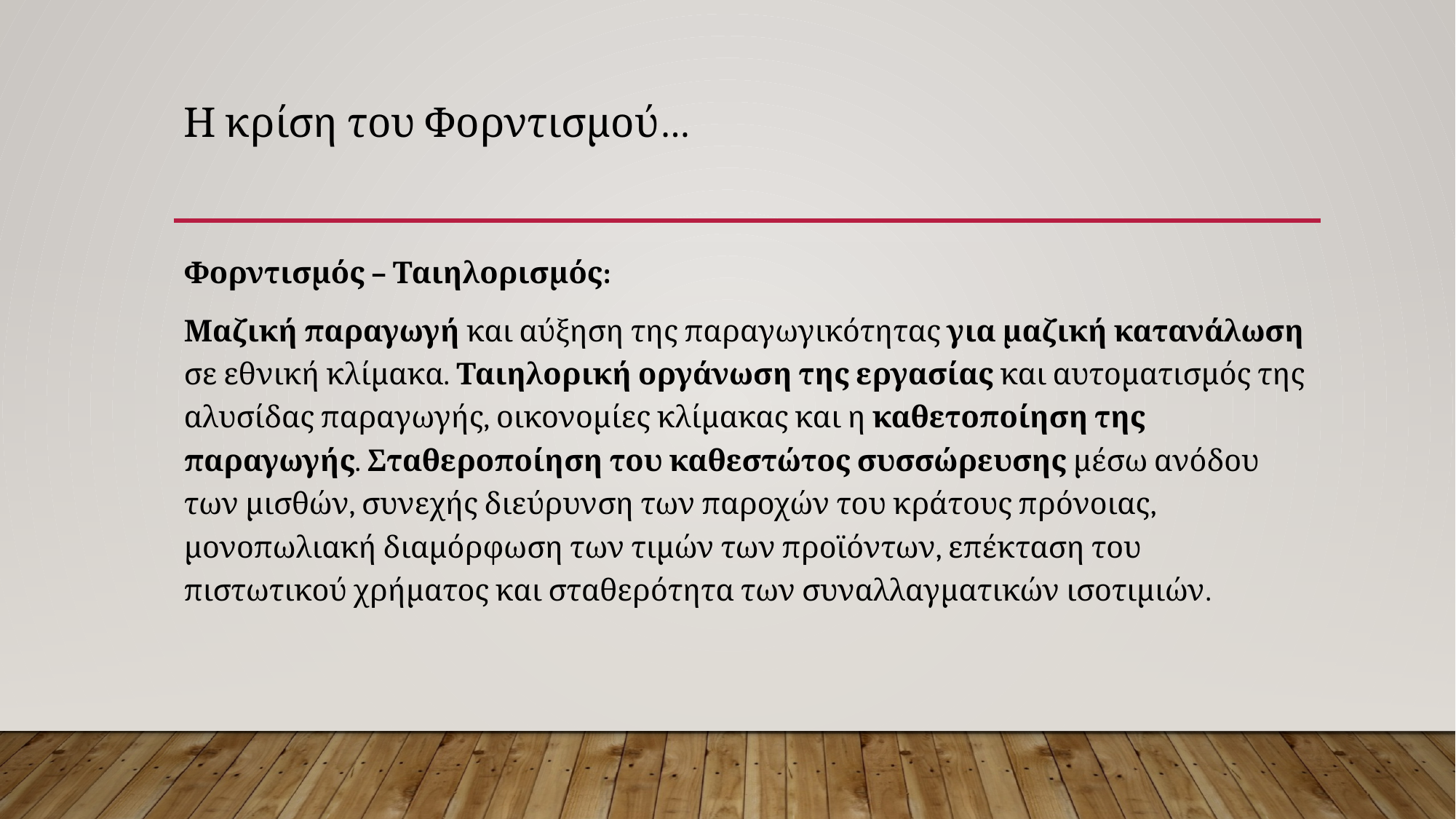

# Η κρίση του Φορντισμού…
Φορντισμός – Ταιηλορισμός:
Μαζική παραγωγή και αύξηση της παραγωγικότητας για μαζική κατανάλωση σε εθνική κλίμακα. Ταιηλορική οργάνωση της εργασίας και αυτοματισμός της αλυσίδας παραγωγής, οικονομίες κλίμακας και η καθετοποίηση της παραγωγής. Σταθεροποίηση του καθεστώτος συσσώρευσης μέσω ανόδου των μισθών, συνεχής διεύρυνση των παροχών του κράτους πρόνοιας, μονοπωλιακή διαμόρφωση των τιμών των προϊόντων, επέκταση του πιστωτικού χρήματος και σταθερότητα των συναλλαγματικών ισοτιμιών.